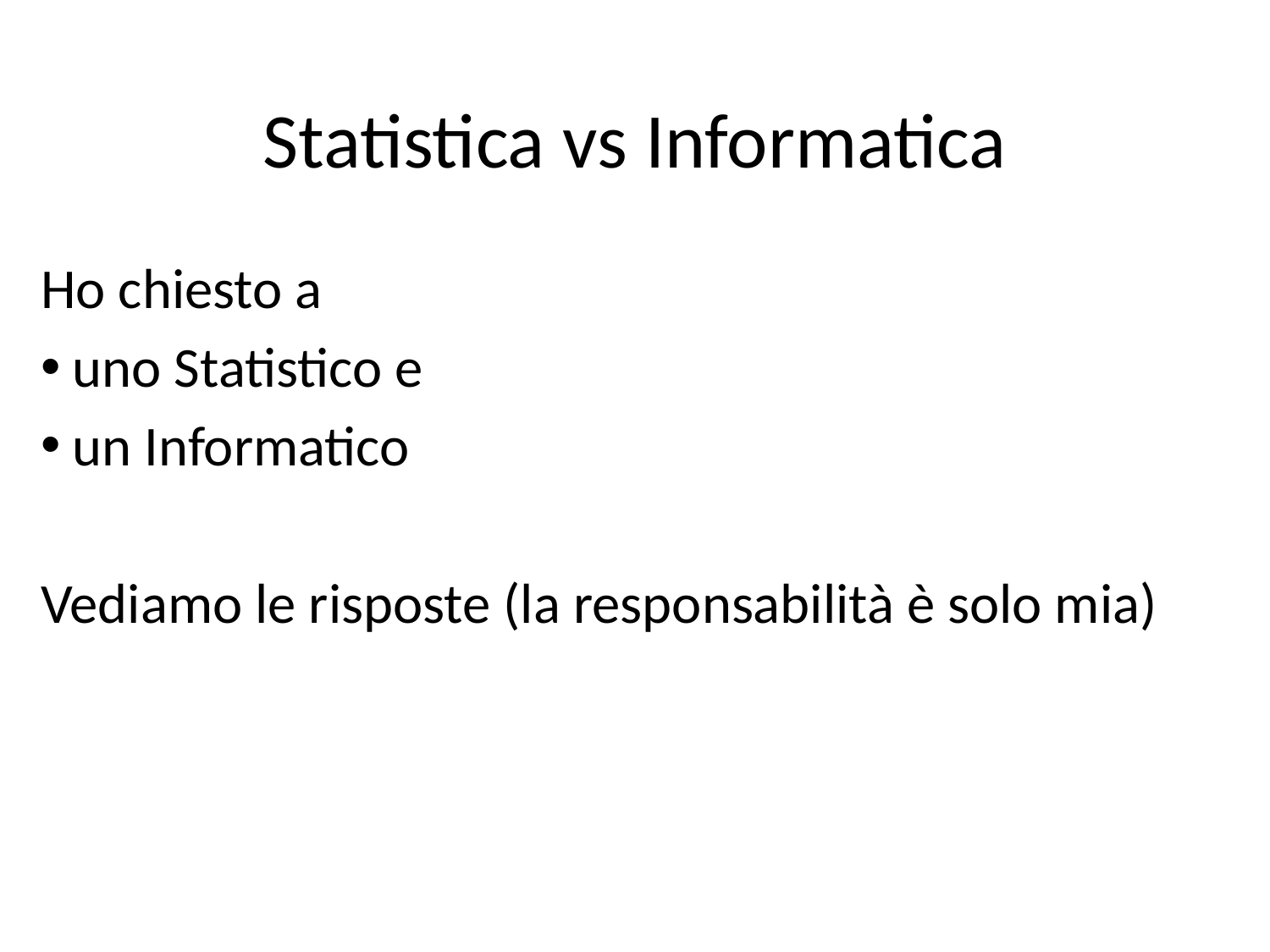

# Statistica vs Informatica
Ho chiesto a
uno Statistico e
un Informatico

Vediamo le risposte (la responsabilità è solo mia)